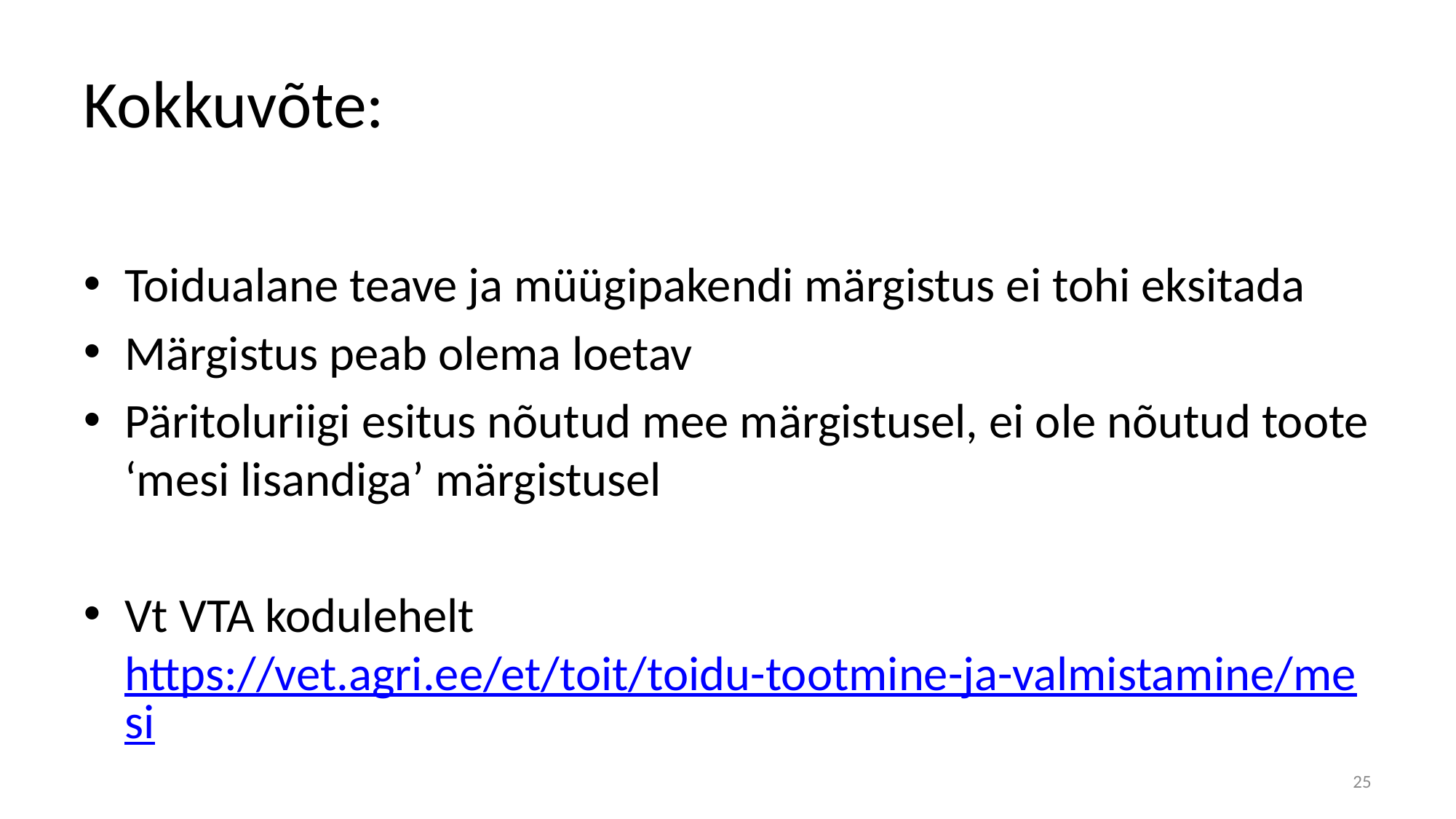

# Kokkuvõte:
Toidualane teave ja müügipakendi märgistus ei tohi eksitada
Märgistus peab olema loetav
Päritoluriigi esitus nõutud mee märgistusel, ei ole nõutud toote ‘mesi lisandiga’ märgistusel

Vt VTA kodulehelt https://vet.agri.ee/et/toit/toidu-tootmine-ja-valmistamine/mesi
25